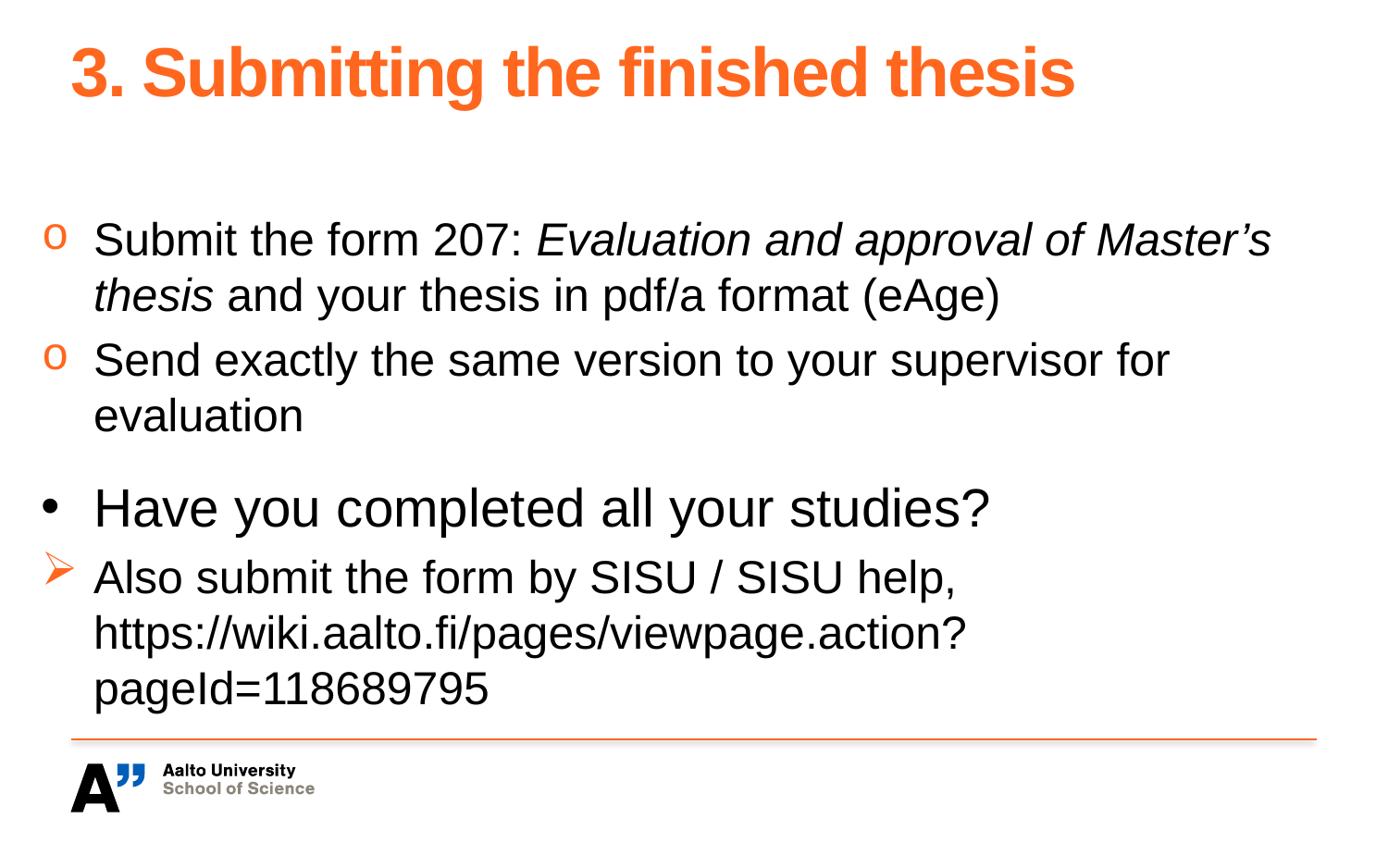

# 3. Submitting the finished thesis
Submit the form 207: Evaluation and approval of Master’s thesis and your thesis in pdf/a format (eAge)
Send exactly the same version to your supervisor for evaluation

Have you completed all your studies?
Also submit the form by SISU / SISU help, https://wiki.aalto.fi/pages/viewpage.action?pageId=118689795